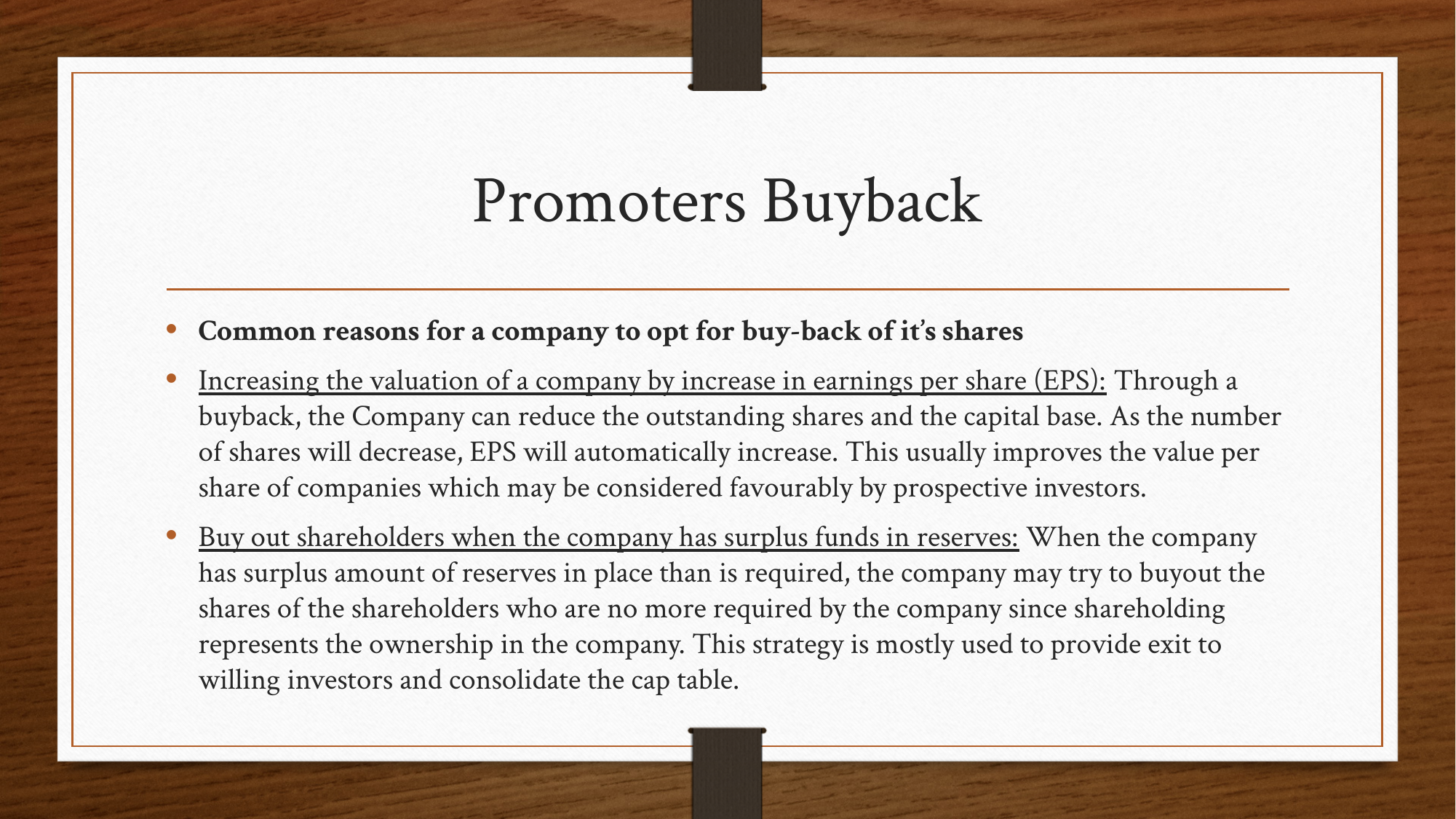

# Promoters Buyback
Common reasons for a company to opt for buy-back of it’s shares
Increasing the valuation of a company by increase in earnings per share (EPS): Through a buyback, the Company can reduce the outstanding shares and the capital base. As the number of shares will decrease, EPS will automatically increase. This usually improves the value per share of companies which may be considered favourably by prospective investors.
Buy out shareholders when the company has surplus funds in reserves: When the company has surplus amount of reserves in place than is required, the company may try to buyout the shares of the shareholders who are no more required by the company since shareholding represents the ownership in the company. This strategy is mostly used to provide exit to willing investors and consolidate the cap table.